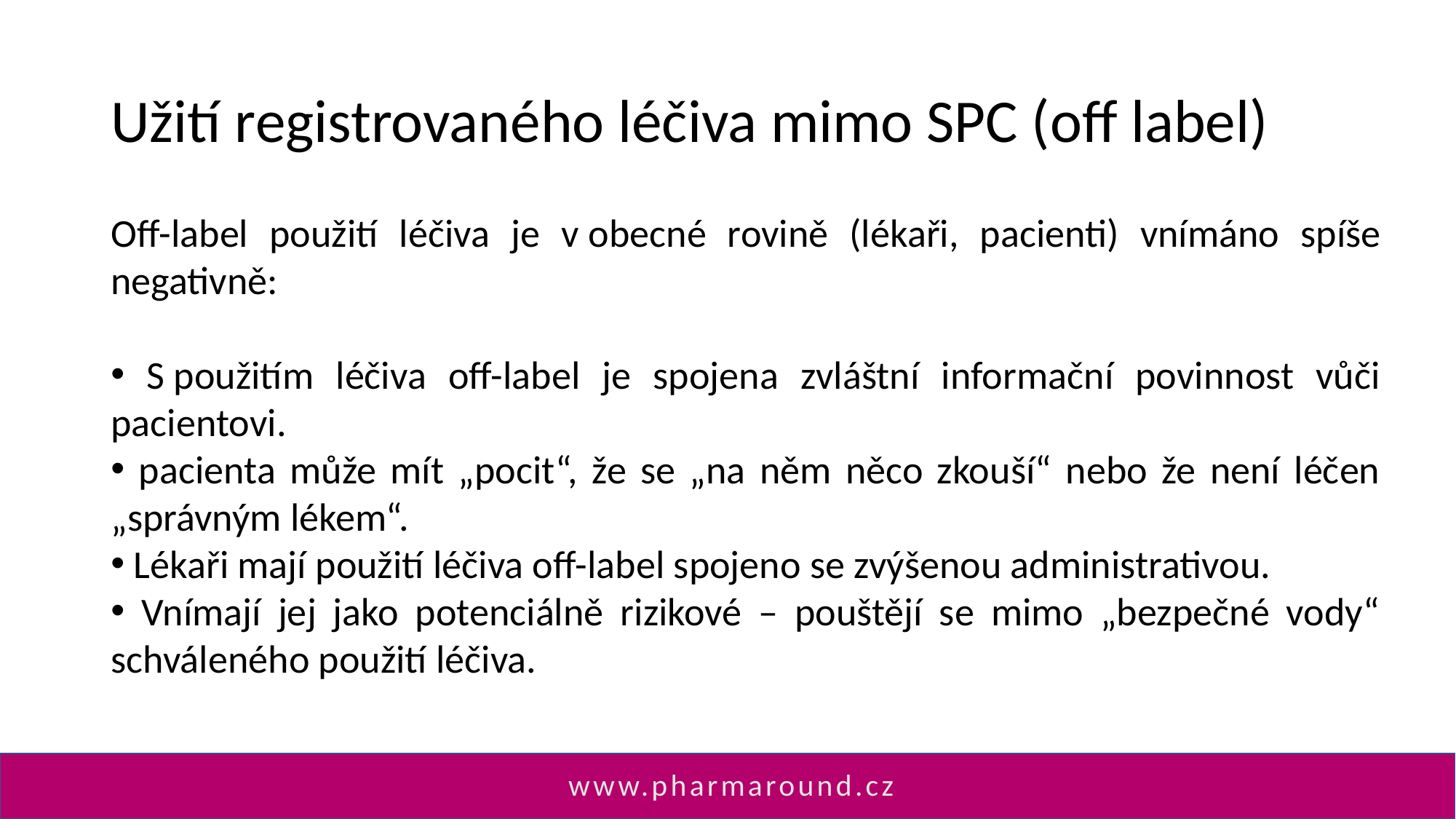

# Užití registrovaného léčiva mimo SPC (off label)
Off-label použití léčiva je v obecné rovině (lékaři, pacienti) vnímáno spíše negativně:

 S použitím léčiva off-label je spojena zvláštní informační povinnost vůči pacientovi.
 pacienta může mít „pocit“, že se „na něm něco zkouší“ nebo že není léčen „správným lékem“.
 Lékaři mají použití léčiva off-label spojeno se zvýšenou administrativou.
 Vnímají jej jako potenciálně rizikové – pouštějí se mimo „bezpečné vody“ schváleného použití léčiva.

www.pharmaround.cz